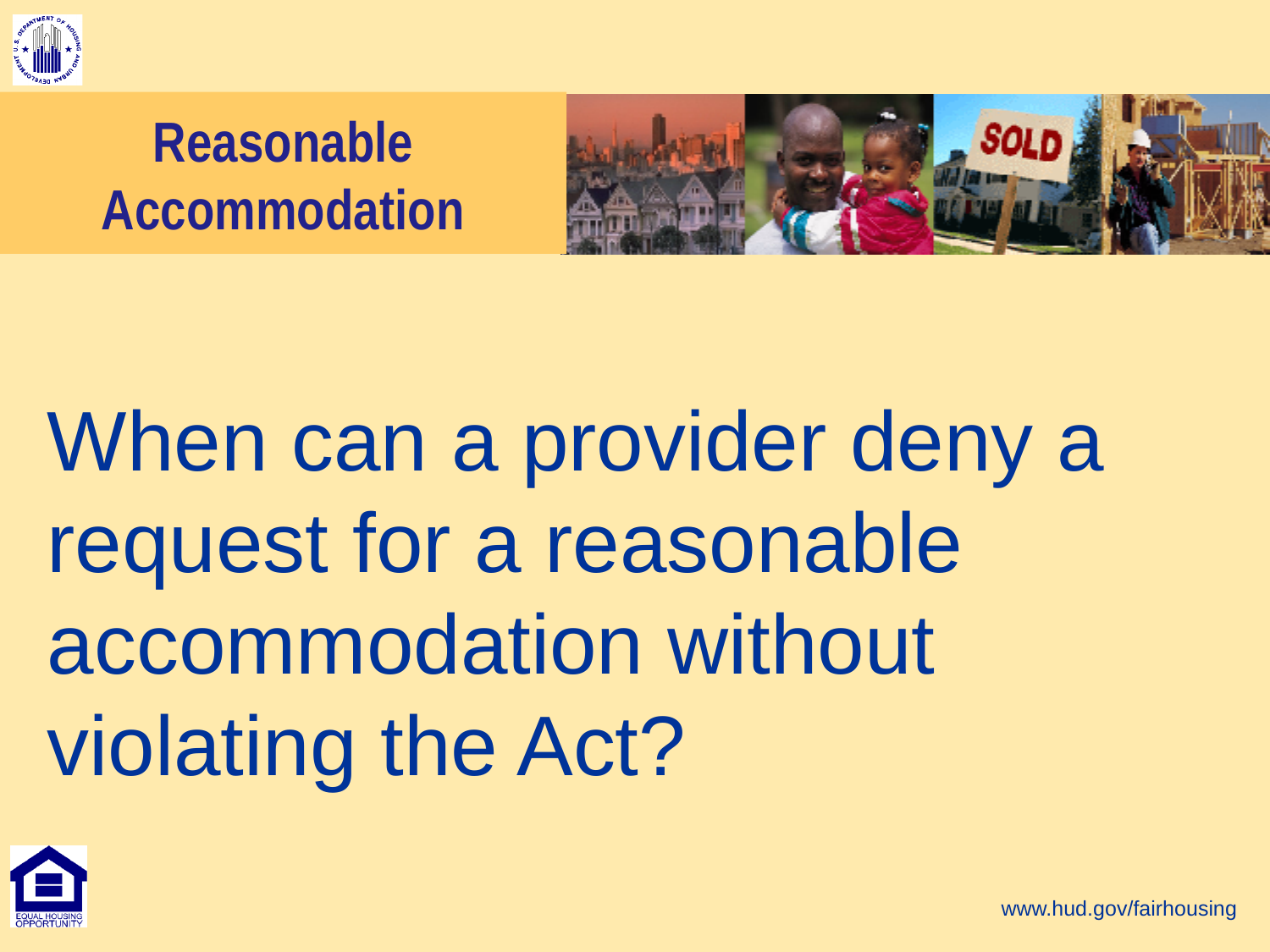

# Reasonable Accommodation

When can a provider deny a request for a reasonable accommodation without violating the Act?